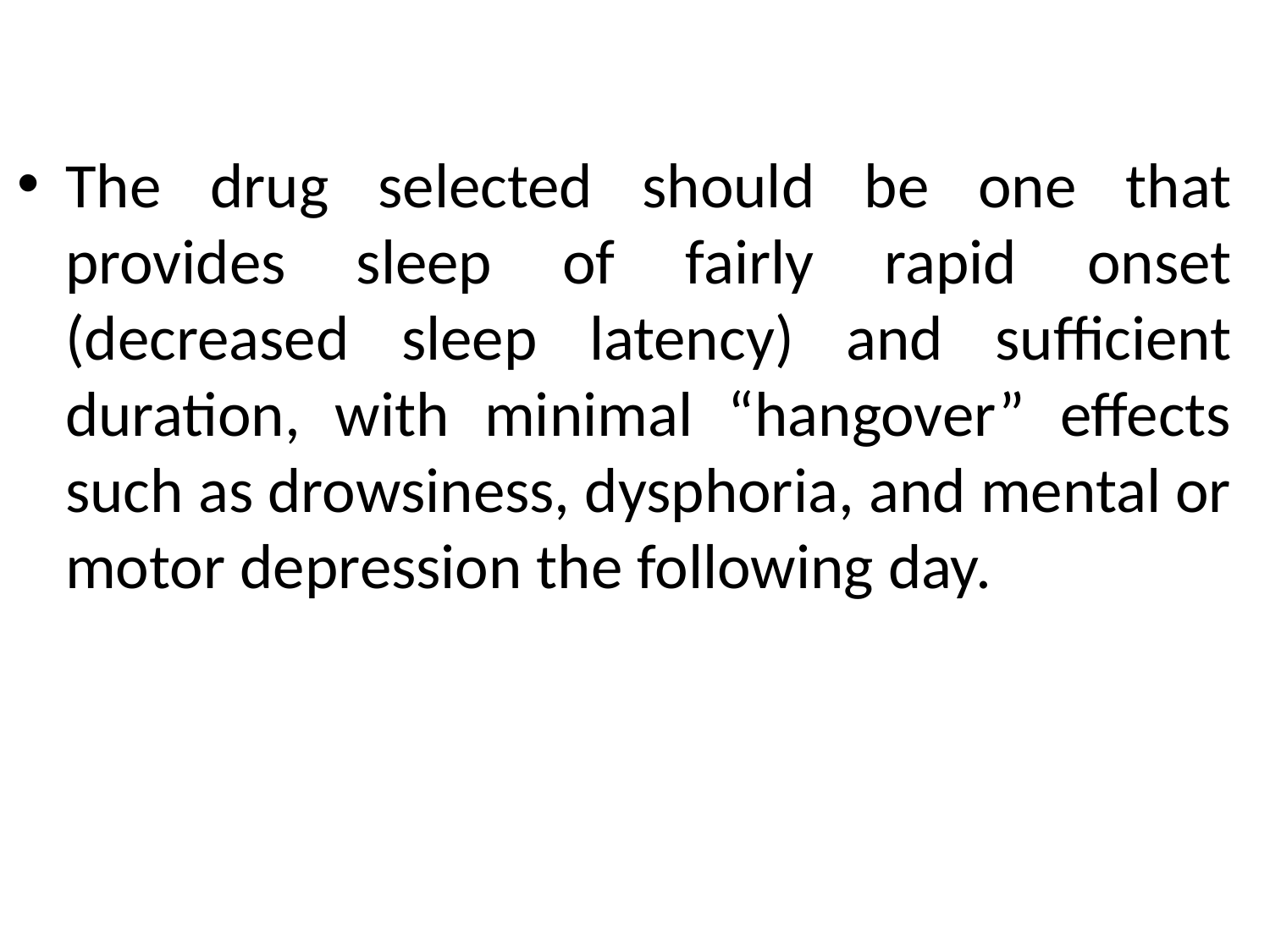

The drug selected should be one that provides sleep of fairly rapid onset (decreased sleep latency) and sufficient duration, with minimal “hangover” effects such as drowsiness, dysphoria, and mental or motor depression the following day.